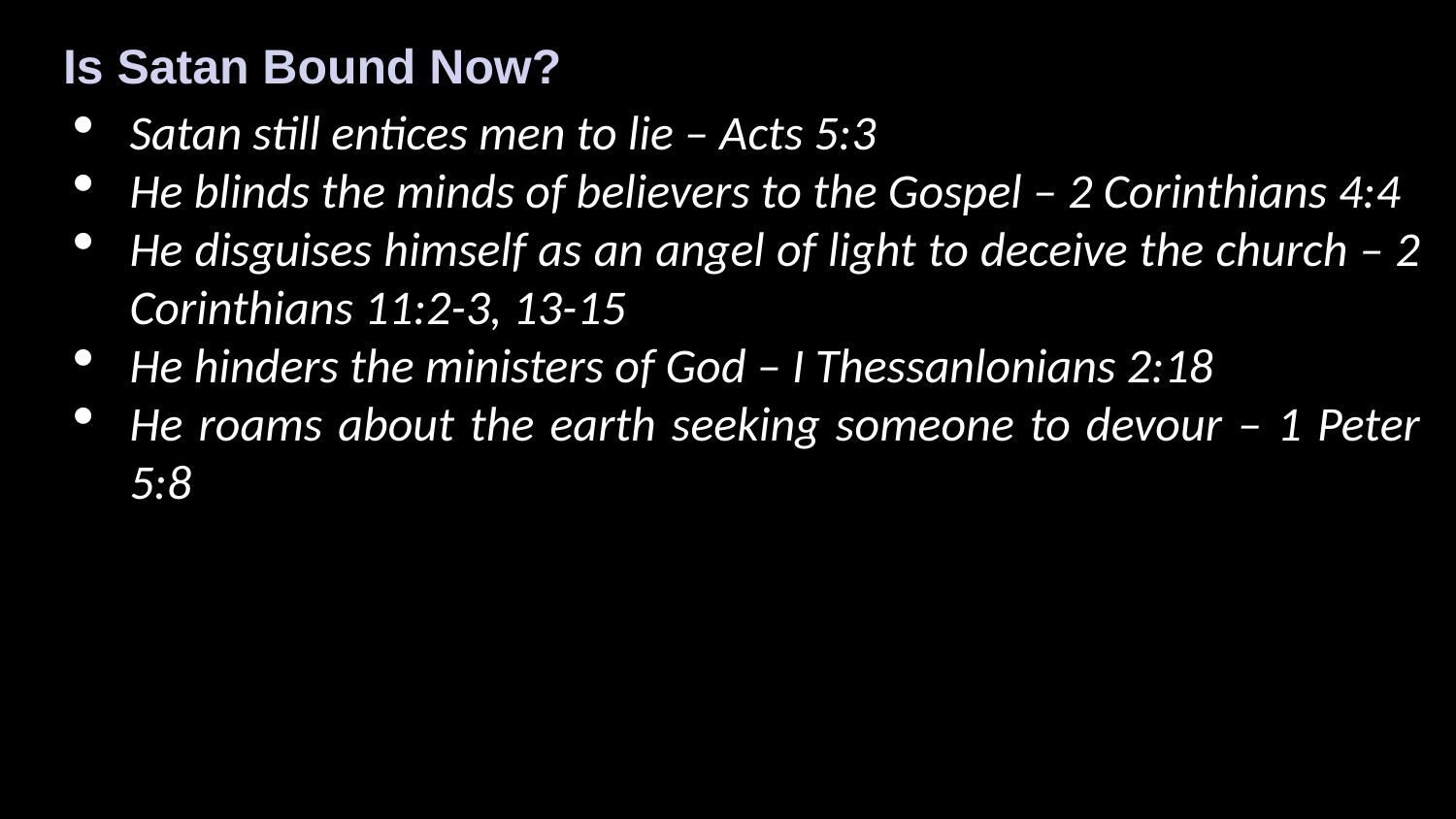

Is Satan Bound Now?
Satan still entices men to lie – Acts 5:3
He blinds the minds of believers to the Gospel – 2 Corinthians 4:4
He disguises himself as an angel of light to deceive the church – 2 Corinthians 11:2-3, 13-15
He hinders the ministers of God – I Thessanlonians 2:18
He roams about the earth seeking someone to devour – 1 Peter 5:8